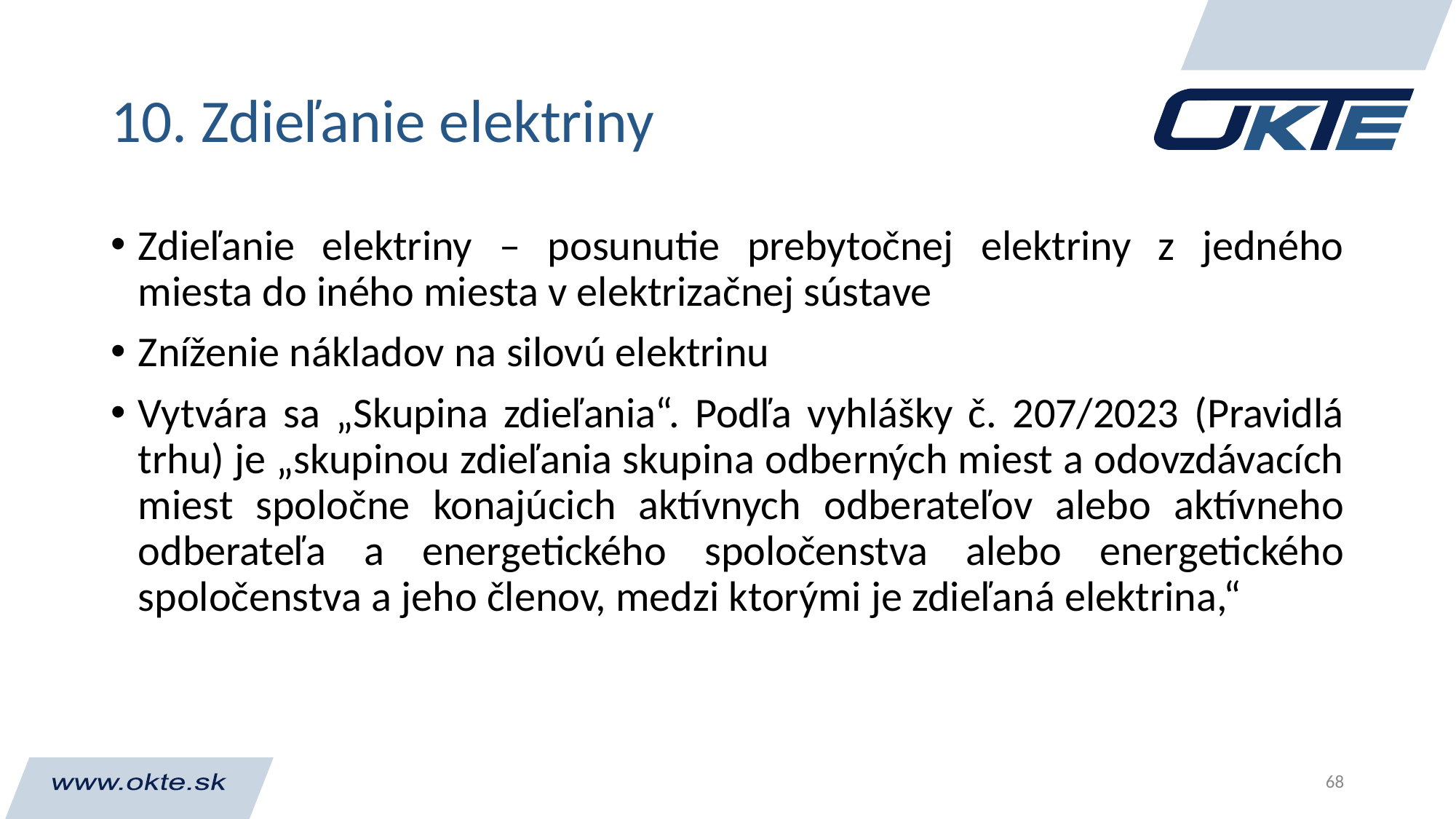

# 10. Zdieľanie elektriny
Zdieľanie elektriny – posunutie prebytočnej elektriny z jedného miesta do iného miesta v elektrizačnej sústave
Zníženie nákladov na silovú elektrinu
Vytvára sa „Skupina zdieľania“. Podľa vyhlášky č. 207/2023 (Pravidlá trhu) je „skupinou zdieľania skupina odberných miest a odovzdávacích miest spoločne konajúcich aktívnych odberateľov alebo aktívneho odberateľa a energetického spoločenstva alebo energetického spoločenstva a jeho členov, medzi ktorými je zdieľaná elektrina,“

68